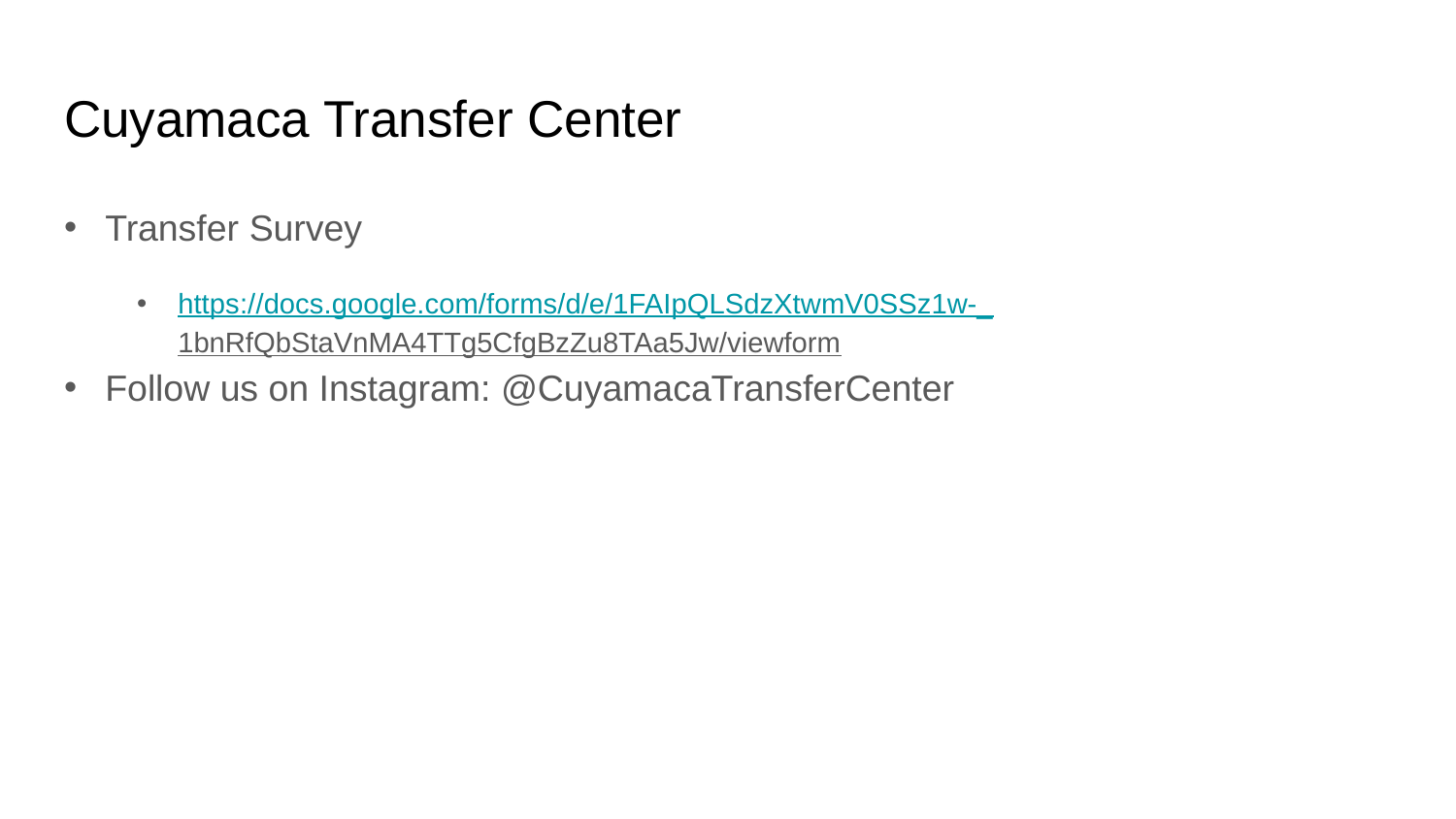

# Cuyamaca Transfer Center
Transfer Survey
https://docs.google.com/forms/d/e/1FAIpQLSdzXtwmV0SSz1w-_1bnRfQbStaVnMA4TTg5CfgBzZu8TAa5Jw/viewform
Follow us on Instagram: @CuyamacaTransferCenter